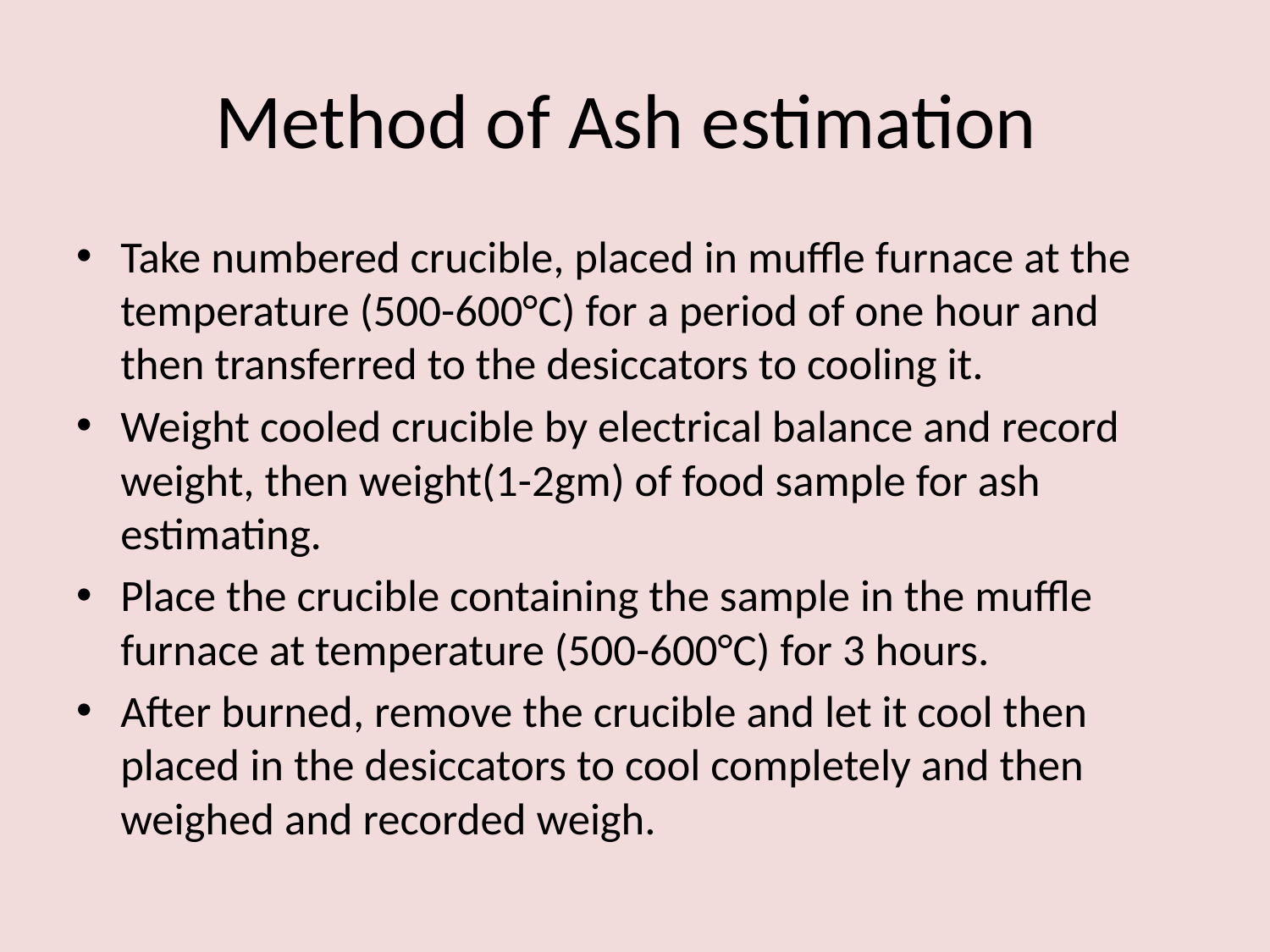

# Method of Ash estimation
Take numbered crucible, placed in muffle furnace at the temperature (500-600°C) for a period of one hour and then transferred to the desiccators to cooling it.
Weight cooled crucible by electrical balance and record weight, then weight(1-2gm) of food sample for ash estimating.
Place the crucible containing the sample in the muffle furnace at temperature (500-600°C) for 3 hours.
After burned, remove the crucible and let it cool then placed in the desiccators to cool completely and then weighed and recorded weigh.